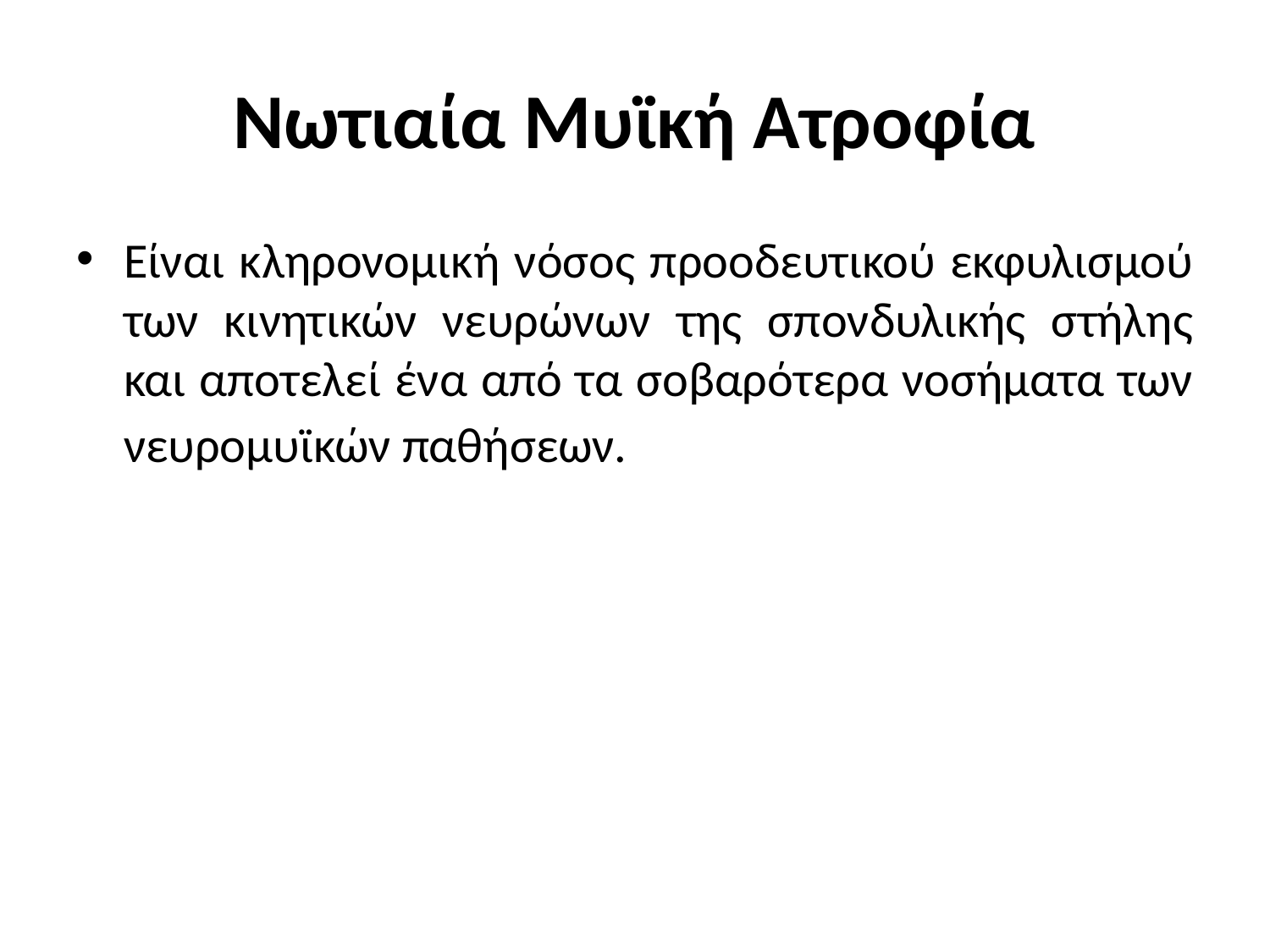

# Νωτιαία Μυϊκή Ατροφία
Είναι κληρονομική νόσος προοδευτικού εκφυλισμού των κινητικών νευρώνων της σπονδυλικής στήλης και αποτελεί ένα από τα σοβαρότερα νοσήματα των νευρομυϊκών παθήσεων.